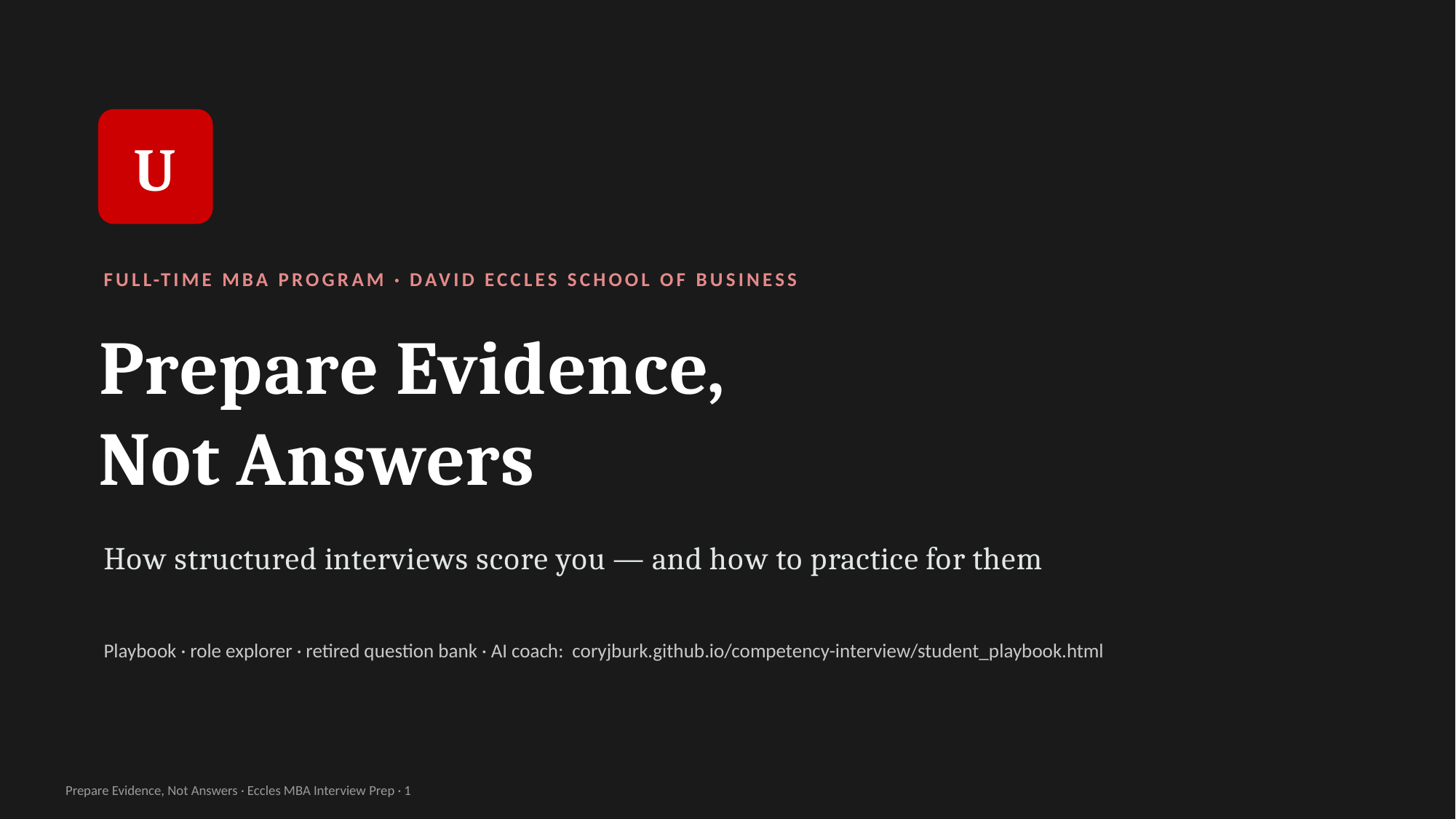

U
FULL-TIME MBA PROGRAM · DAVID ECCLES SCHOOL OF BUSINESS
Prepare Evidence,
Not Answers
How structured interviews score you — and how to practice for them
Playbook · role explorer · retired question bank · AI coach:  coryjburk.github.io/competency-interview/student_playbook.html
Prepare Evidence, Not Answers · Eccles MBA Interview Prep · 1